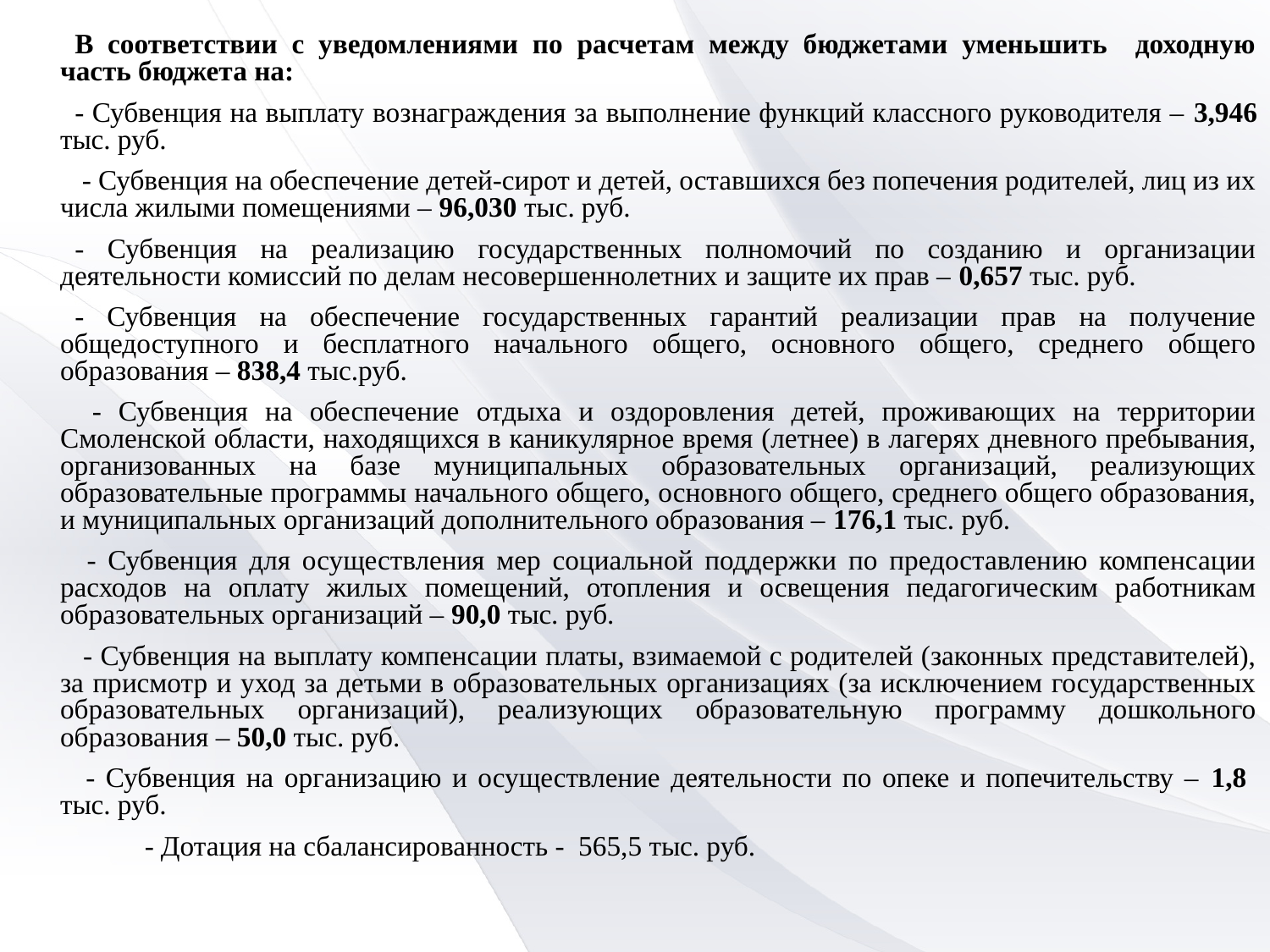

В соответствии с уведомлениями по расчетам между бюджетами уменьшить  доходную часть бюджета на:
- Субвенция на выплату вознаграждения за выполнение функций классного руководителя – 3,946 тыс. руб.
 - Субвенция на обеспечение детей-сирот и детей, оставшихся без попечения родителей, лиц из их числа жилыми помещениями – 96,030 тыс. руб.
- Субвенция на реализацию государственных полномочий по созданию и организации деятельности комиссий по делам несовершеннолетних и защите их прав – 0,657 тыс. руб.
- Субвенция на обеспечение государственных гарантий реализации прав на получение общедоступного и бесплатного начального общего, основного общего, среднего общего образования – 838,4 тыс.руб.
 - Субвенция на обеспечение отдыха и оздоровления детей, проживающих на территории Смоленской области, находящихся в каникулярное время (летнее) в лагерях дневного пребывания, организованных на базе муниципальных образовательных организаций, реализующих образовательные программы начального общего, основного общего, среднего общего образования, и муниципальных организаций дополнительного образования – 176,1 тыс. руб.
 - Субвенция для осуществления мер социальной поддержки по предоставлению компенсации расходов на оплату жилых помещений, отопления и освещения педагогическим работникам образовательных организаций – 90,0 тыс. руб.
 - Субвенция на выплату компенсации платы, взимаемой с родителей (законных представителей), за присмотр и уход за детьми в образовательных организациях (за исключением государственных образовательных организаций), реализующих образовательную программу дошкольного образования – 50,0 тыс. руб.
 - Субвенция на организацию и осуществление деятельности по опеке и попечительству – 1,8  тыс. руб.
          - Дотация на сбалансированность -  565,5 тыс. руб.